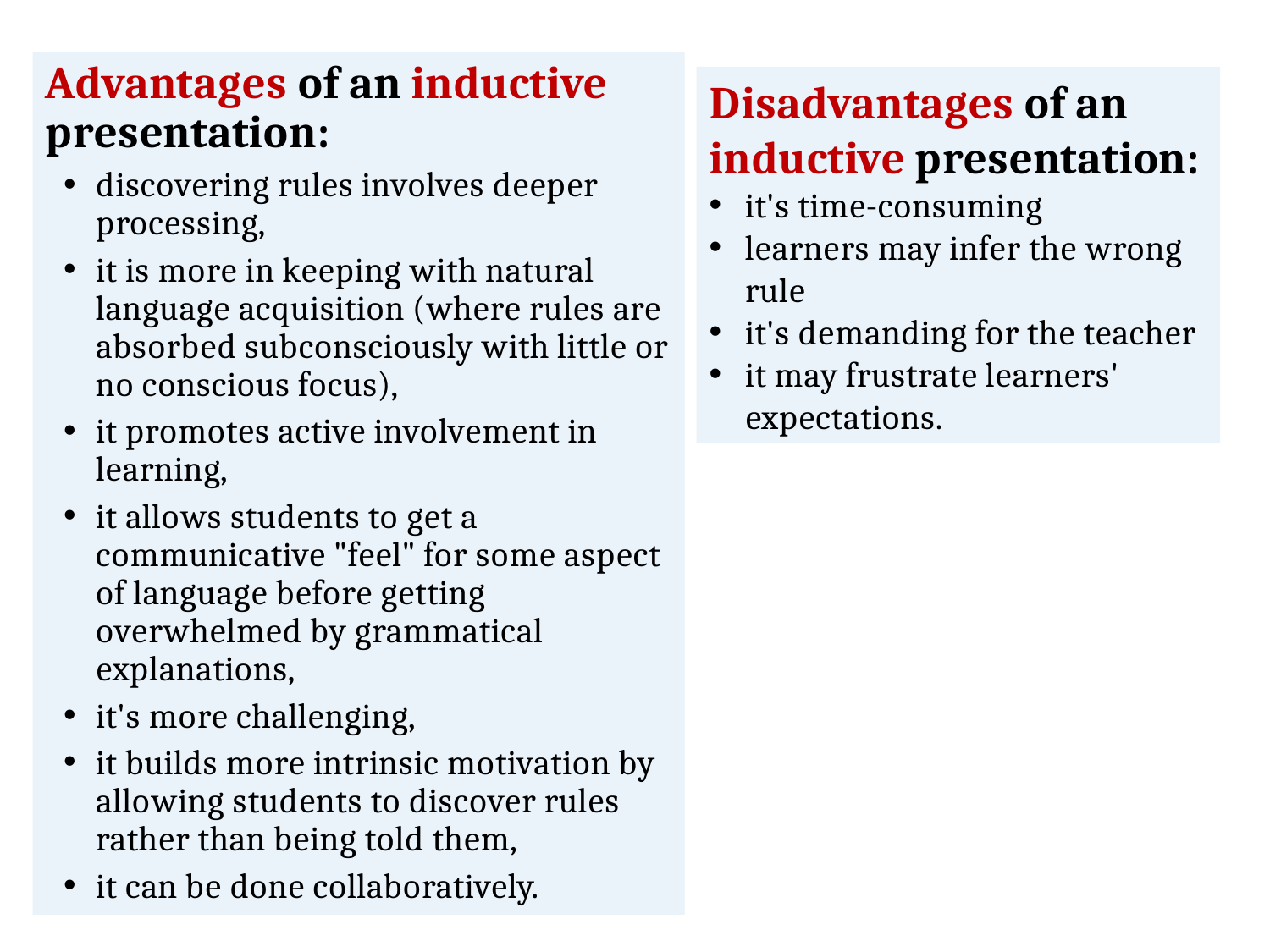

Advantages of an inductive presentation:
discovering rules involves deeper processing,
it is more in keeping with natural language acquisition (where rules are absorbed subconsciously with little or no conscious focus),
it promotes active involvement in learning,
it allows students to get a communicative "feel" for some aspect of language before getting overwhelmed by grammatical explanations,
it's more challenging,
it builds more intrinsic motivation by allowing students to discover rules rather than being told them,
it can be done collaboratively.

Disadvantages of an inductive presentation:
it's time-consuming
learners may infer the wrong rule
it's demanding for the teacher
it may frustrate learners' expectations.